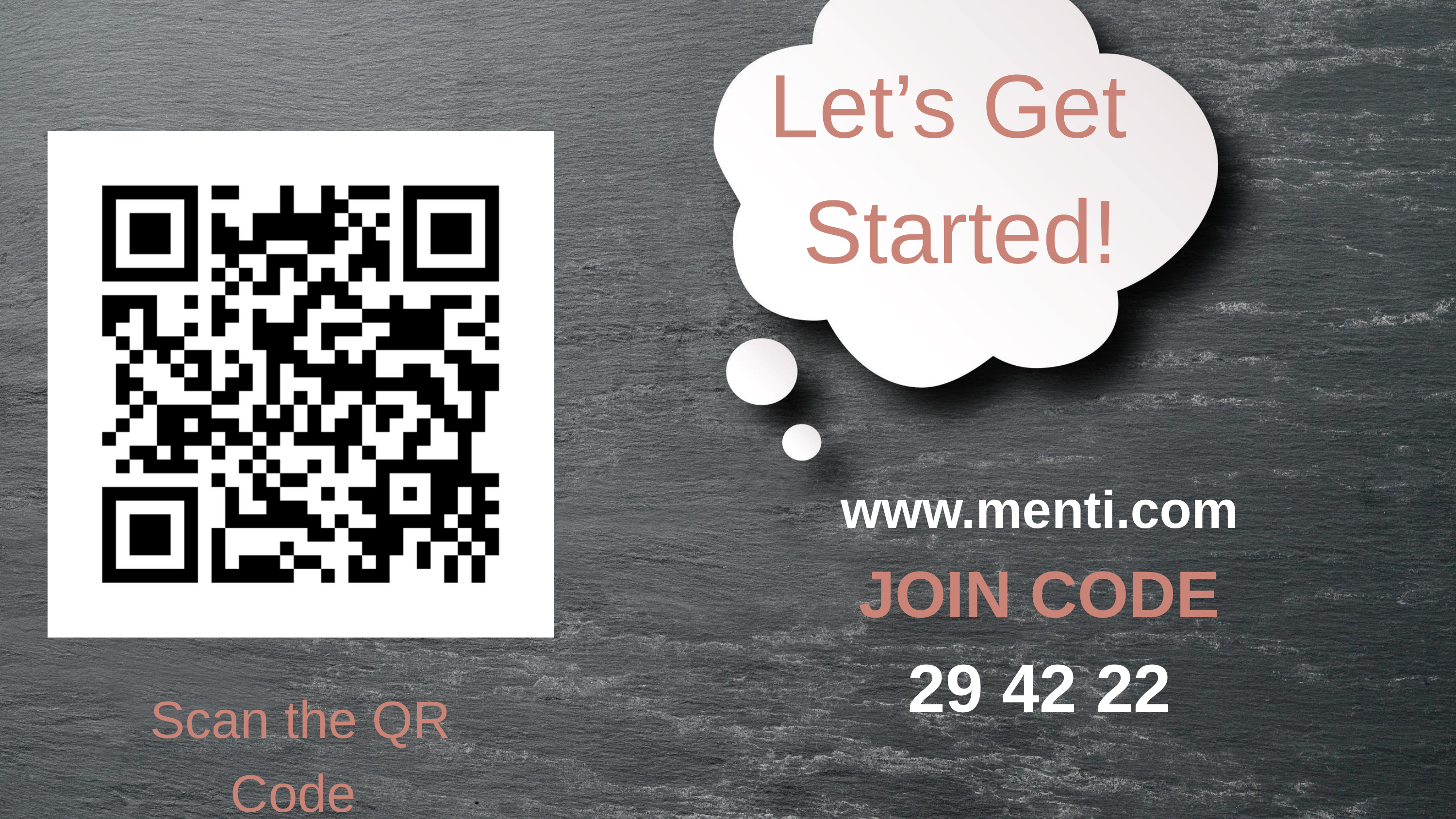

Let’s Get
 Started!

www.menti.com
JOIN CODE
29 42 22
Scan the QR Code